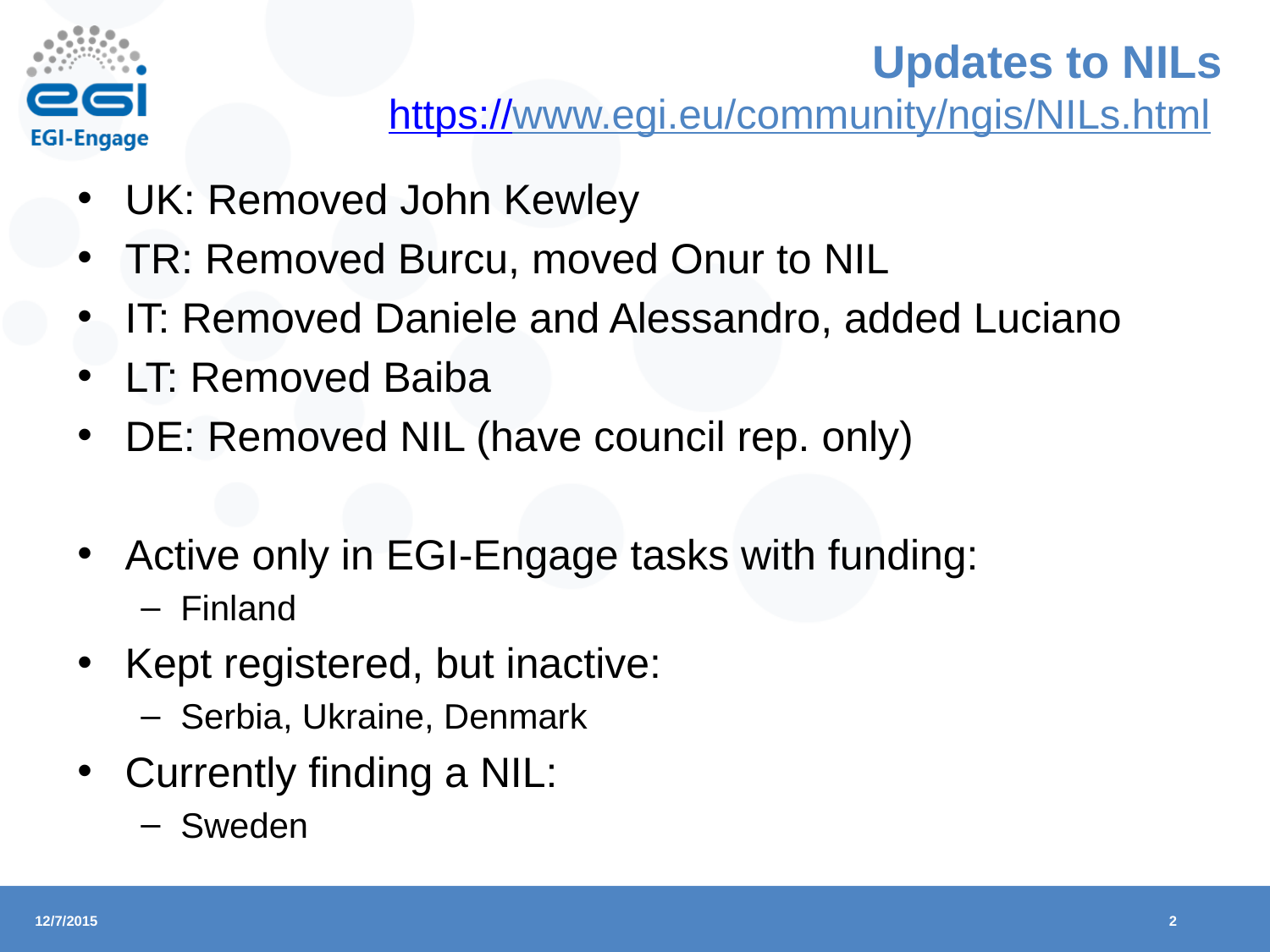

# Updates to NILs https://www.egi.eu/community/ngis/NILs.html
UK: Removed John Kewley
TR: Removed Burcu, moved Onur to NIL
IT: Removed Daniele and Alessandro, added Luciano
LT: Removed Baiba
DE: Removed NIL (have council rep. only)

Active only in EGI-Engage tasks with funding:
Finland
Kept registered, but inactive:
Serbia, Ukraine, Denmark
Currently finding a NIL:
Sweden